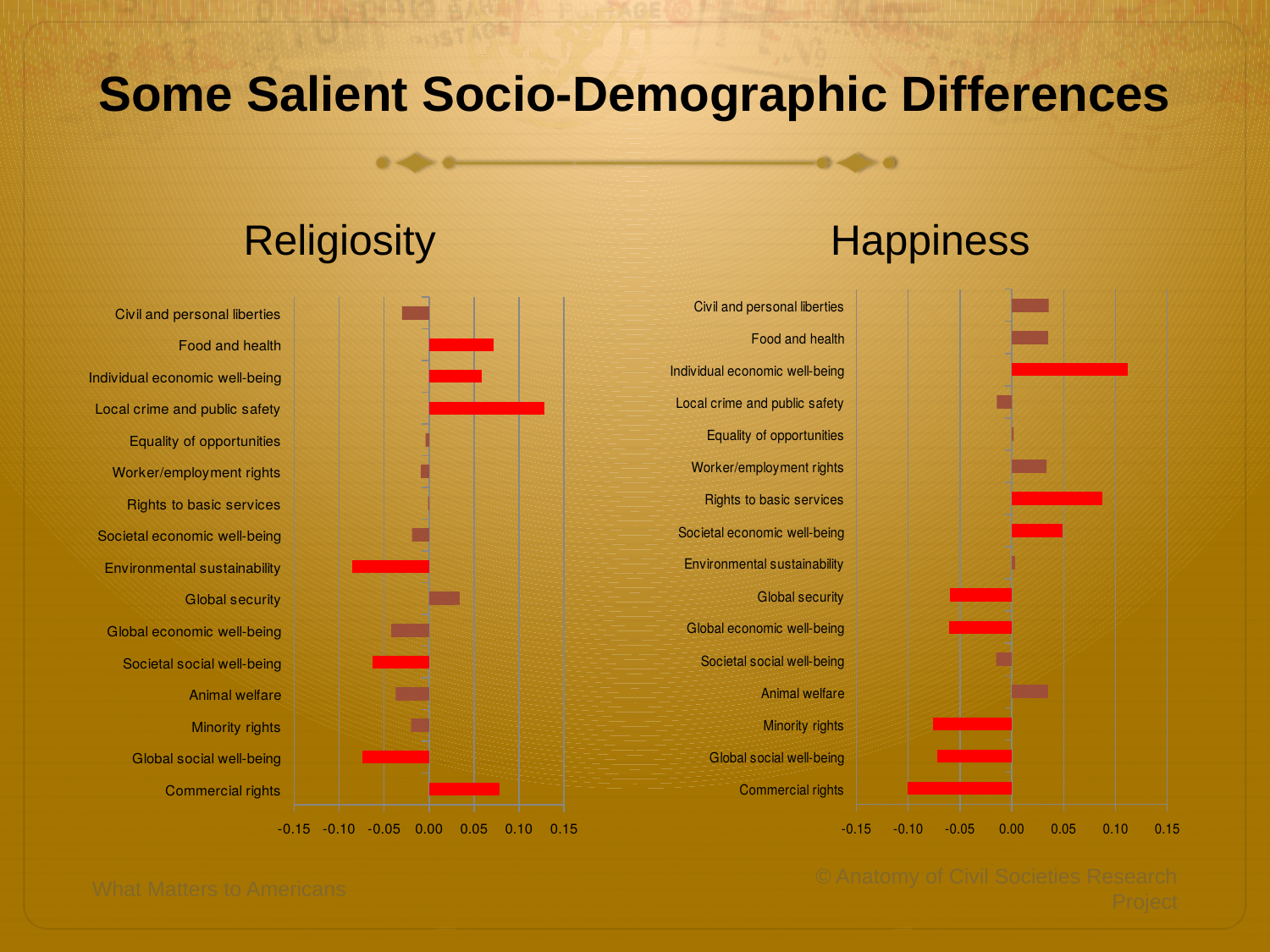

# Some Salient Socio-Demographic Differences
Religiosity
Happiness

### Chart

| Category |  |
|---|---|
| Civil and personal liberties | -0.03 |
| Food and health | 0.072 |
| Individual economic well-being | 0.059 |
| Local crime and public safety | 0.128 |
| Equality of opportunities | -0.004 |
| Worker/employment rights | -0.009 |
| Rights to basic services | -0.001 |
| Societal economic well-being | -0.019 |
| Environmental sustainability | -0.085 |
| Global security | 0.034 |
| Global economic well-being | -0.042 |
| Societal social well-being | -0.063 |
| Animal welfare | -0.037 |
| Minority rights | -0.02 |
| Global social well-being | -0.074 |
| Commercial rights | 0.078 |

### Chart

| Category |  |
|---|---|
| Civil and personal liberties | 0.0355473041500327 |
| Food and health | 0.0350857562023778 |
| Individual economic well-being | 0.111637423817698 |
| Local crime and public safety | -0.0145007780628531 |
| Equality of opportunities | 0.00162954984655272 |
| Worker/employment rights | 0.0336152744190585 |
| Rights to basic services | 0.0873138450778305 |
| Societal economic well-being | 0.0492027760735563 |
| Environmental sustainability | 0.00320732623866323 |
| Global security | -0.0593995419250154 |
| Global economic well-being | -0.0604457879325169 |
| Societal social well-being | -0.0151148254159999 |
| Animal welfare | 0.0350461037208462 |
| Minority rights | -0.0763560036570448 |
| Global social well-being | -0.0719182484007375 |
| Commercial rights | -0.100277405265706 |
What Matters to Americans
© Anatomy of Civil Societies Research Project